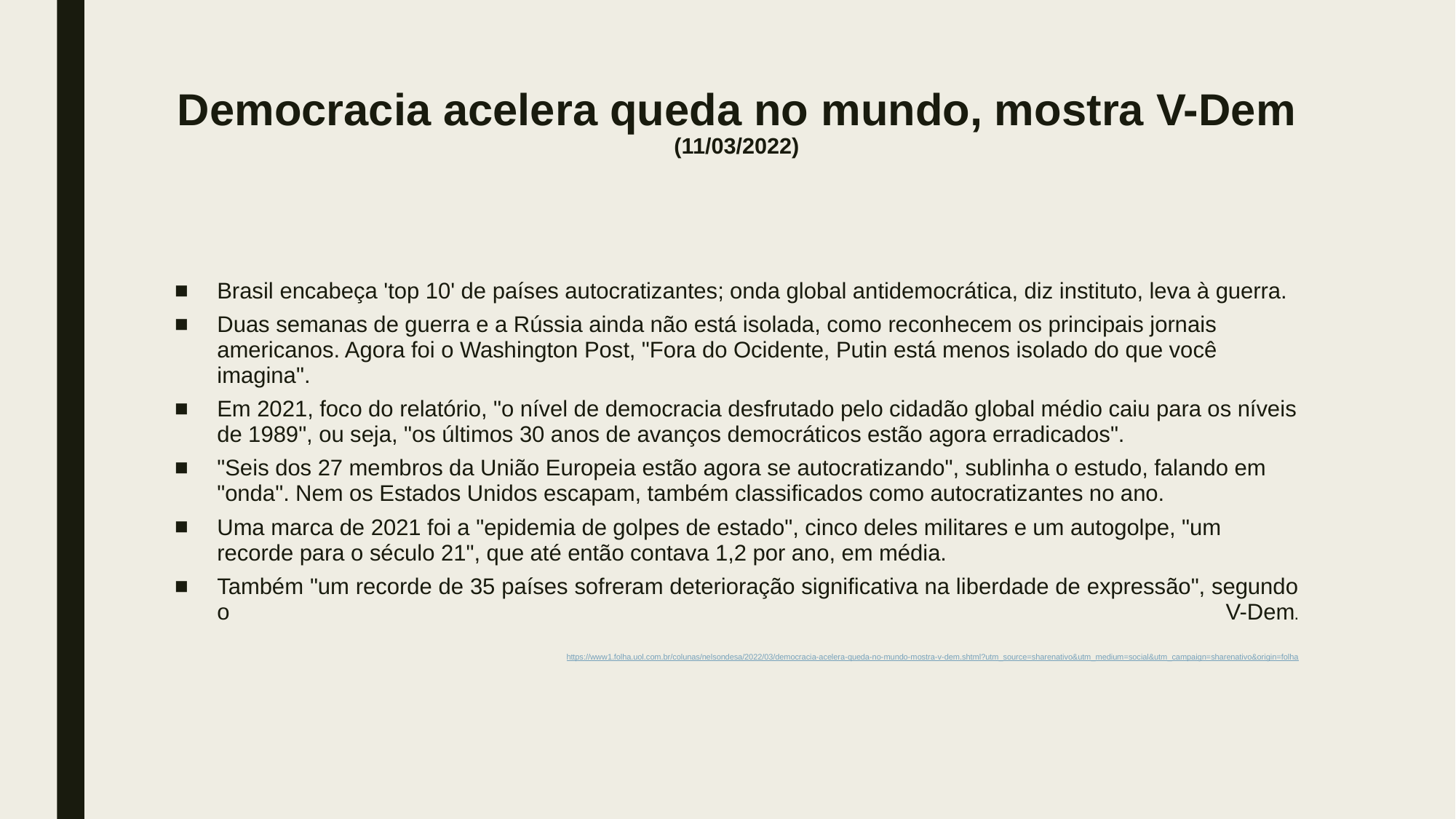

# Democracia acelera queda no mundo, mostra V-Dem (11/03/2022)
Brasil encabeça 'top 10' de países autocratizantes; onda global antidemocrática, diz instituto, leva à guerra.
Duas semanas de guerra e a Rússia ainda não está isolada, como reconhecem os principais jornais americanos. Agora foi o Washington Post, "Fora do Ocidente, Putin está menos isolado do que você imagina".
Em 2021, foco do relatório, "o nível de democracia desfrutado pelo cidadão global médio caiu para os níveis de 1989", ou seja, "os últimos 30 anos de avanços democráticos estão agora erradicados".
"Seis dos 27 membros da União Europeia estão agora se autocratizando", sublinha o estudo, falando em "onda". Nem os Estados Unidos escapam, também classificados como autocratizantes no ano.
Uma marca de 2021 foi a "epidemia de golpes de estado", cinco deles militares e um autogolpe, "um recorde para o século 21", que até então contava 1,2 por ano, em média.
Também "um recorde de 35 países sofreram deterioração significativa na liberdade de expressão", segundo o V-Dem.
https://www1.folha.uol.com.br/colunas/nelsondesa/2022/03/democracia-acelera-queda-no-mundo-mostra-v-dem.shtml?utm_source=sharenativo&utm_medium=social&utm_campaign=sharenativo&origin=folha